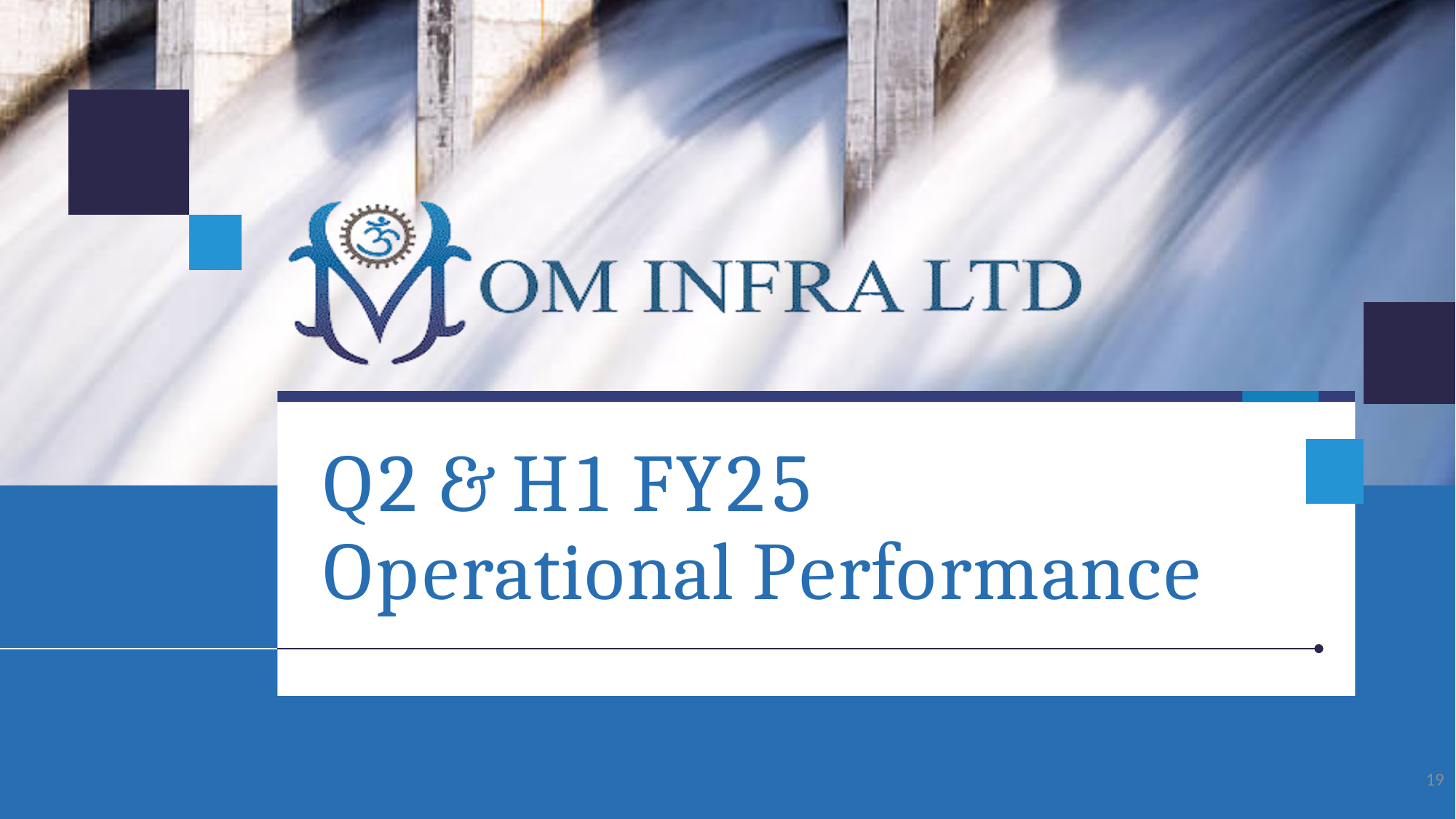

Q2 & H1 FY25
Operational Performance
19